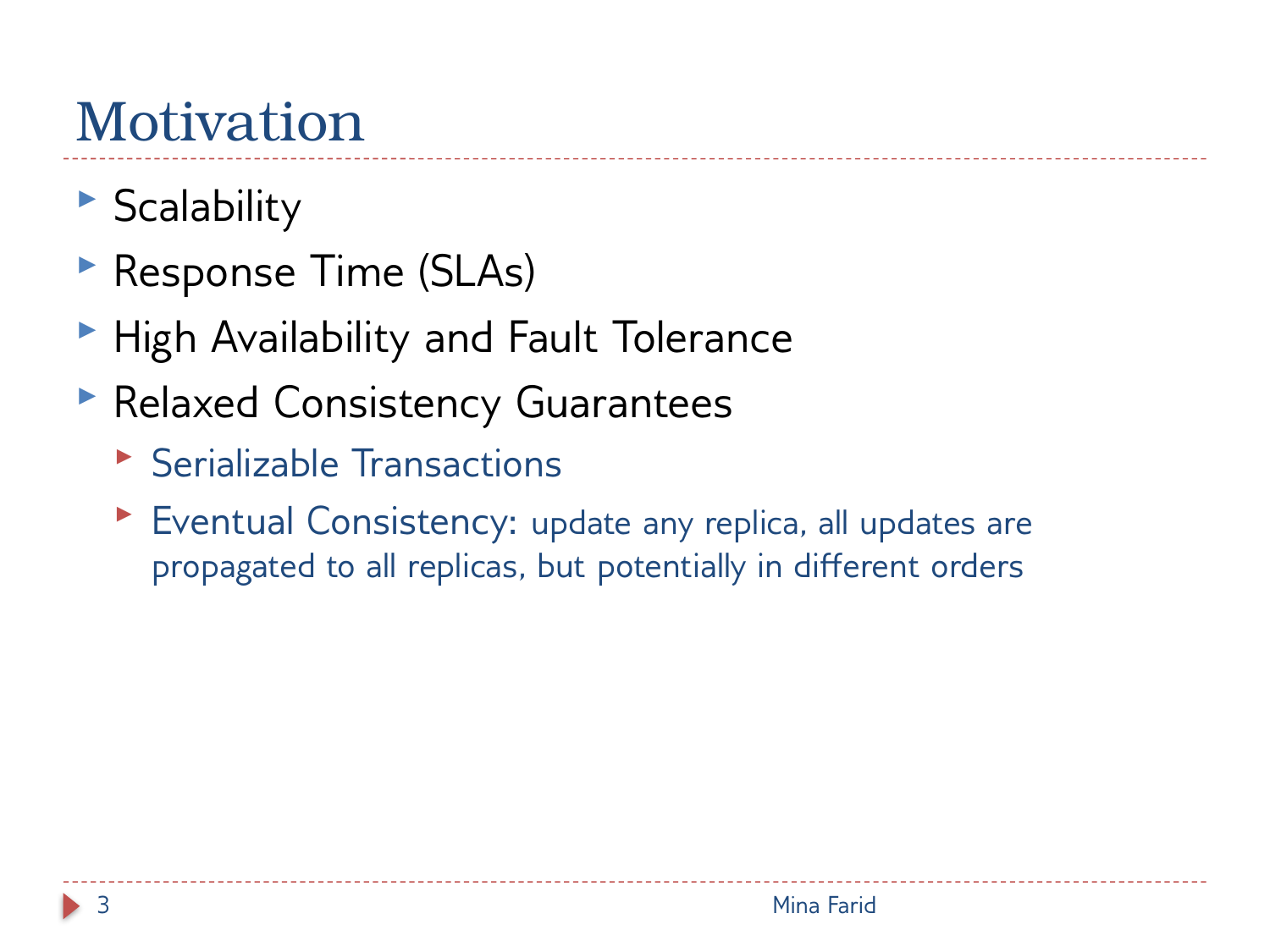

# Motivation
Scalability
Response Time (SLAs)
High Availability and Fault Tolerance
Relaxed Consistency Guarantees
Serializable Transactions
Eventual Consistency: update any replica, all updates are propagated to all replicas, but potentially in different orders
3
Mina Farid